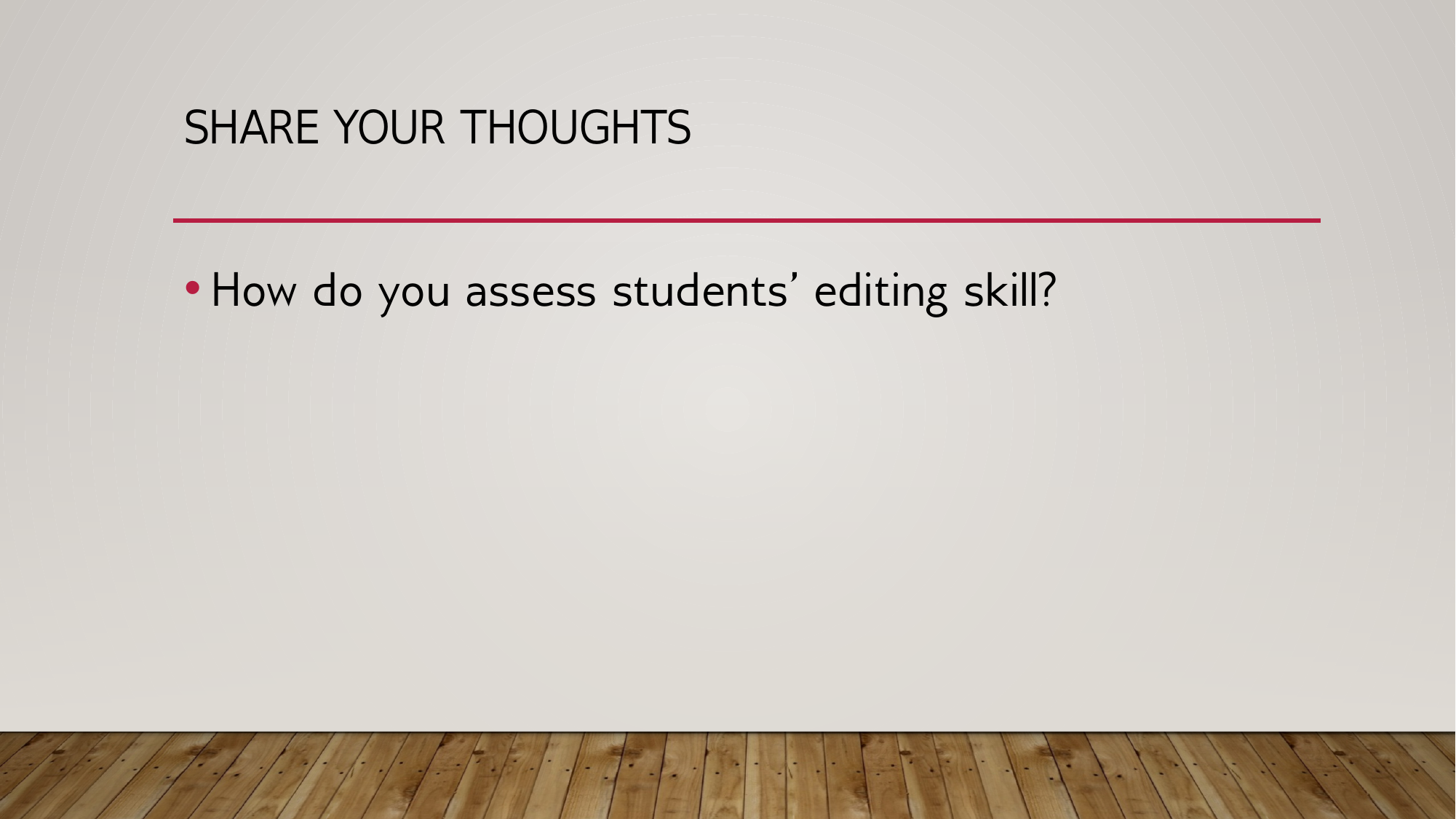

# Share your thoughts
How do you assess students’ editing skill?